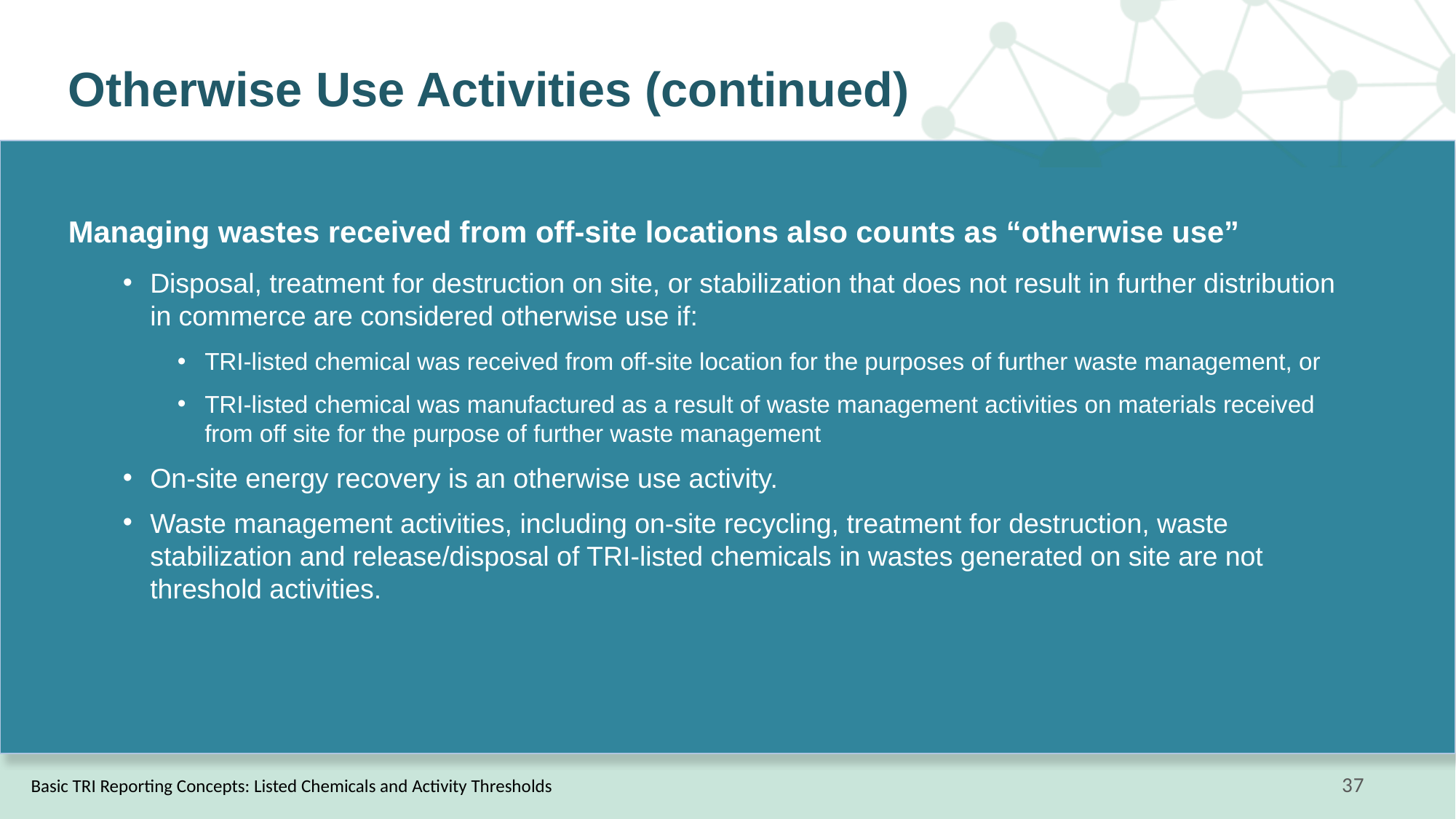

# Otherwise Use Activities (continued)
Managing wastes received from off-site locations also counts as “otherwise use”
Disposal, treatment for destruction on site, or stabilization that does not result in further distribution in commerce are considered otherwise use if:
TRI-listed chemical was received from off-site location for the purposes of further waste management, or
TRI-listed chemical was manufactured as a result of waste management activities on materials received from off site for the purpose of further waste management
On-site energy recovery is an otherwise use activity.
Waste management activities, including on-site recycling, treatment for destruction, waste stabilization and release/disposal of TRI-listed chemicals in wastes generated on site are not threshold activities.
Basic TRI Reporting Concepts: Listed Chemicals and Activity Thresholds